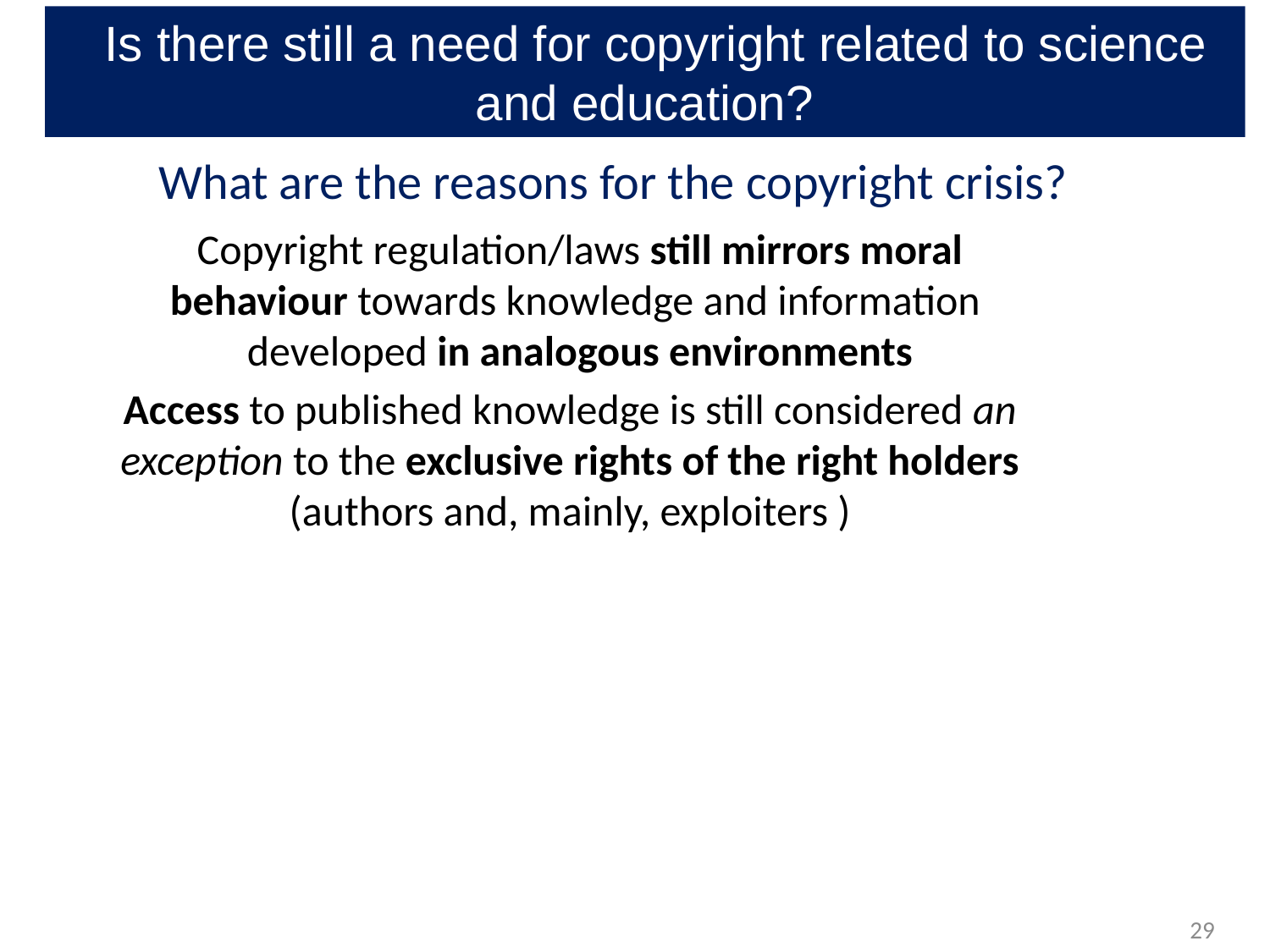

Is there still a need for copyright related to science and education?
 What are the reasons for the copyright crisis?
Copyright regulation/laws still mirrors moral behaviour towards knowledge and information  developed in analogous environments
Access to published knowledge is still considered an exception to the exclusive rights of the right holders (authors and, mainly, exploiters )